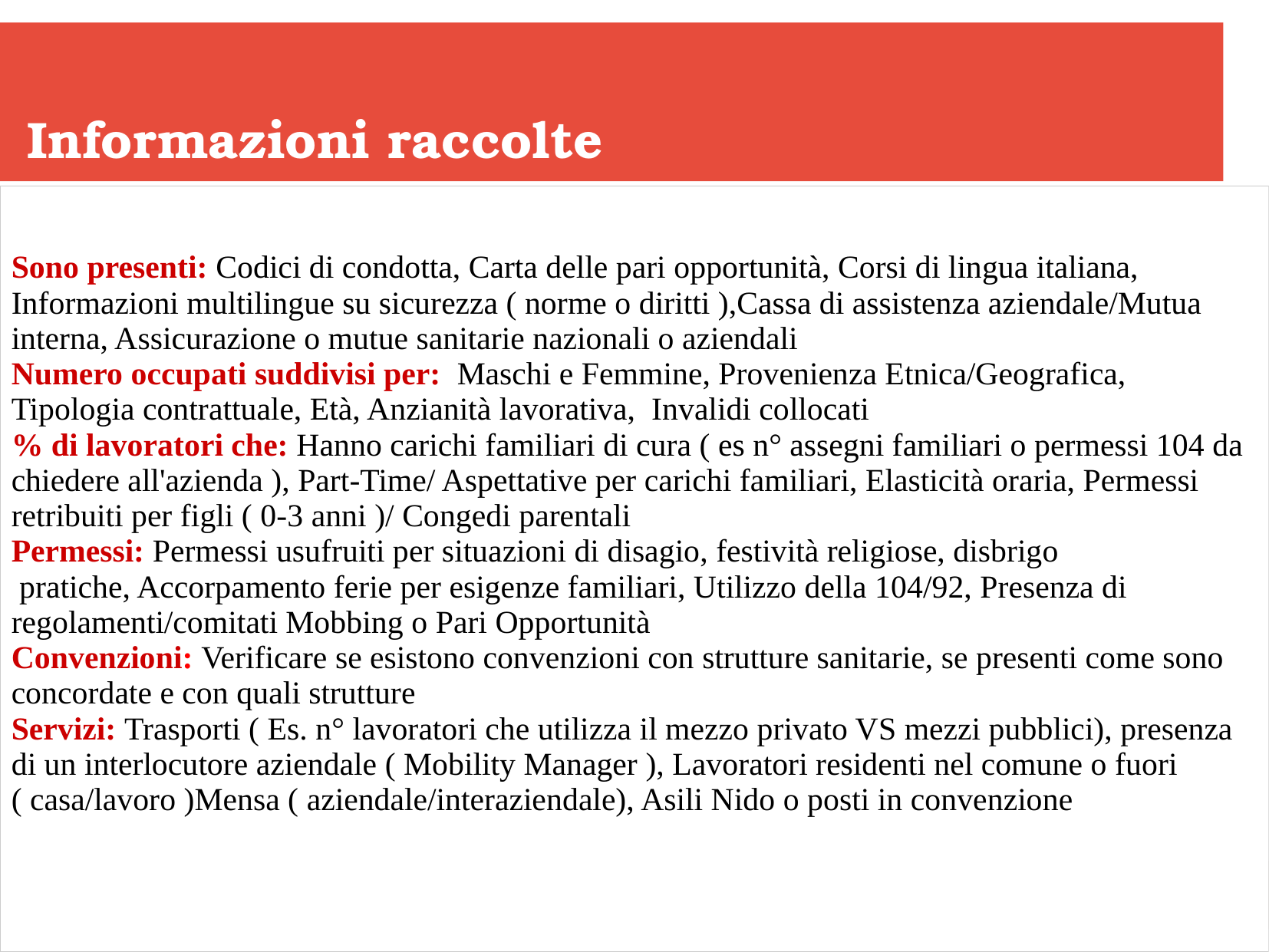

# Informazioni raccolte
| Sono presenti: Codici di condotta, Carta delle pari opportunità, Corsi di lingua italiana, Informazioni multilingue su sicurezza ( norme o diritti ),Cassa di assistenza aziendale/Mutua interna, Assicurazione o mutue sanitarie nazionali o aziendali Numero occupati suddivisi per: Maschi e Femmine, Provenienza Etnica/Geografica, Tipologia contrattuale, Età, Anzianità lavorativa, Invalidi collocati % di lavoratori che: Hanno carichi familiari di cura ( es n° assegni familiari o permessi 104 da chiedere all'azienda ), Part-Time/ Aspettative per carichi familiari, Elasticità oraria, Permessi retribuiti per figli ( 0-3 anni )/ Congedi parentali Permessi: Permessi usufruiti per situazioni di disagio, festività religiose, disbrigo pratiche, Accorpamento ferie per esigenze familiari, Utilizzo della 104/92, Presenza di regolamenti/comitati Mobbing o Pari Opportunità Convenzioni: Verificare se esistono convenzioni con strutture sanitarie, se presenti come sono concordate e con quali strutture Servizi: Trasporti ( Es. n° lavoratori che utilizza il mezzo privato VS mezzi pubblici), presenza di un interlocutore aziendale ( Mobility Manager ), Lavoratori residenti nel comune o fuori ( casa/lavoro )Mensa ( aziendale/interaziendale), Asili Nido o posti in convenzione |
| --- |
SYNERGY PARK
CGIL Brianza